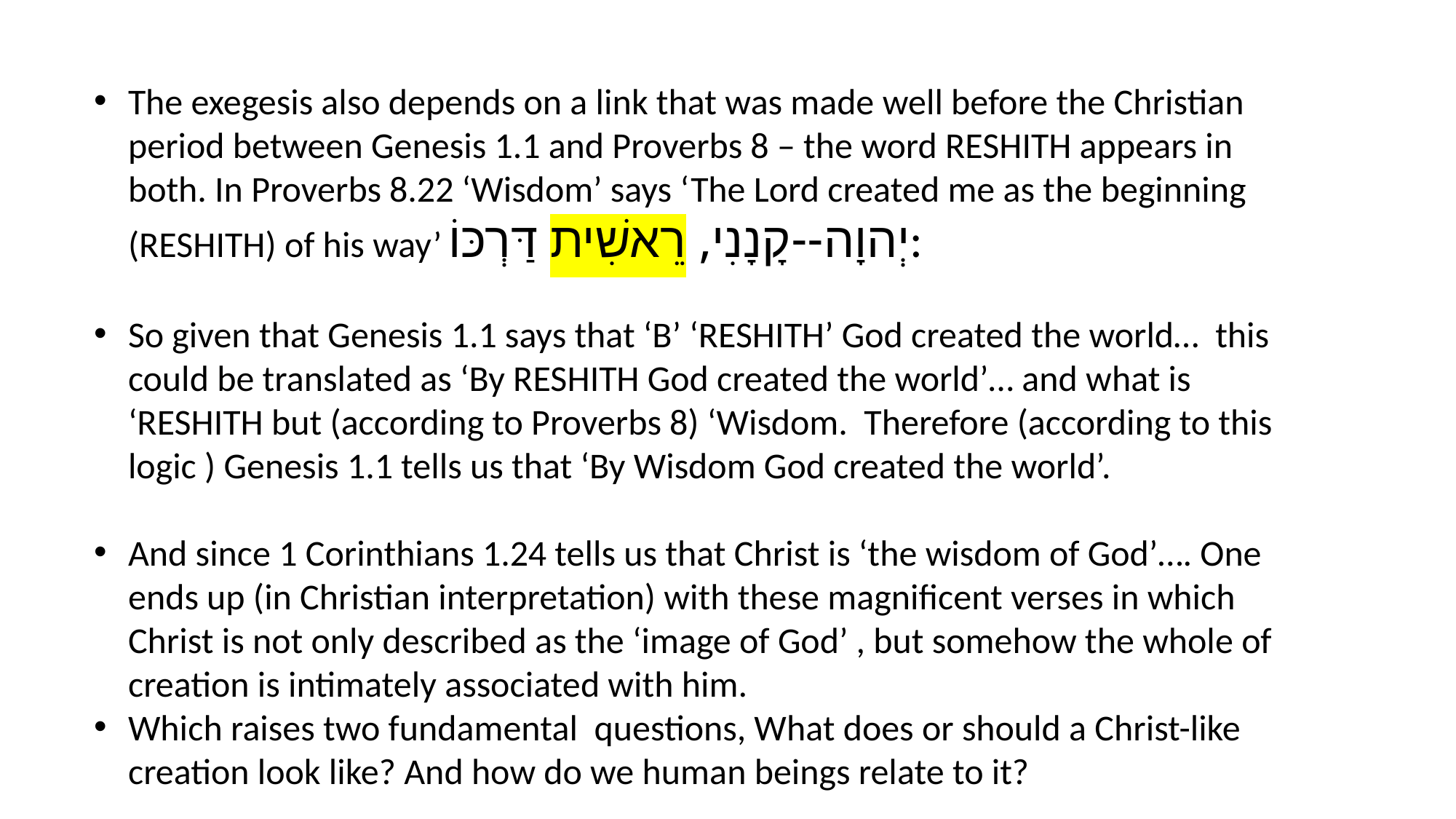

The exegesis also depends on a link that was made well before the Christian period between Genesis 1.1 and Proverbs 8 – the word RESHITH appears in both. In Proverbs 8.22 ‘Wisdom’ says ‘The Lord created me as the beginning (RESHITH) of his way’ יְהוָה--קָנָנִי, רֵאשִׁית דַּרְכּוֹ:

So given that Genesis 1.1 says that ‘B’ ‘RESHITH’ God created the world…  this could be translated as ‘By RESHITH God created the world’… and what is ‘RESHITH but (according to Proverbs 8) ‘Wisdom.  Therefore (according to this logic ) Genesis 1.1 tells us that ‘By Wisdom God created the world’.

And since 1 Corinthians 1.24 tells us that Christ is ‘the wisdom of God’…. One ends up (in Christian interpretation) with these magnificent verses in which Christ is not only described as the ‘image of God’ , but somehow the whole of creation is intimately associated with him.
Which raises two fundamental  questions, What does or should a Christ-like creation look like? And how do we human beings relate to it?